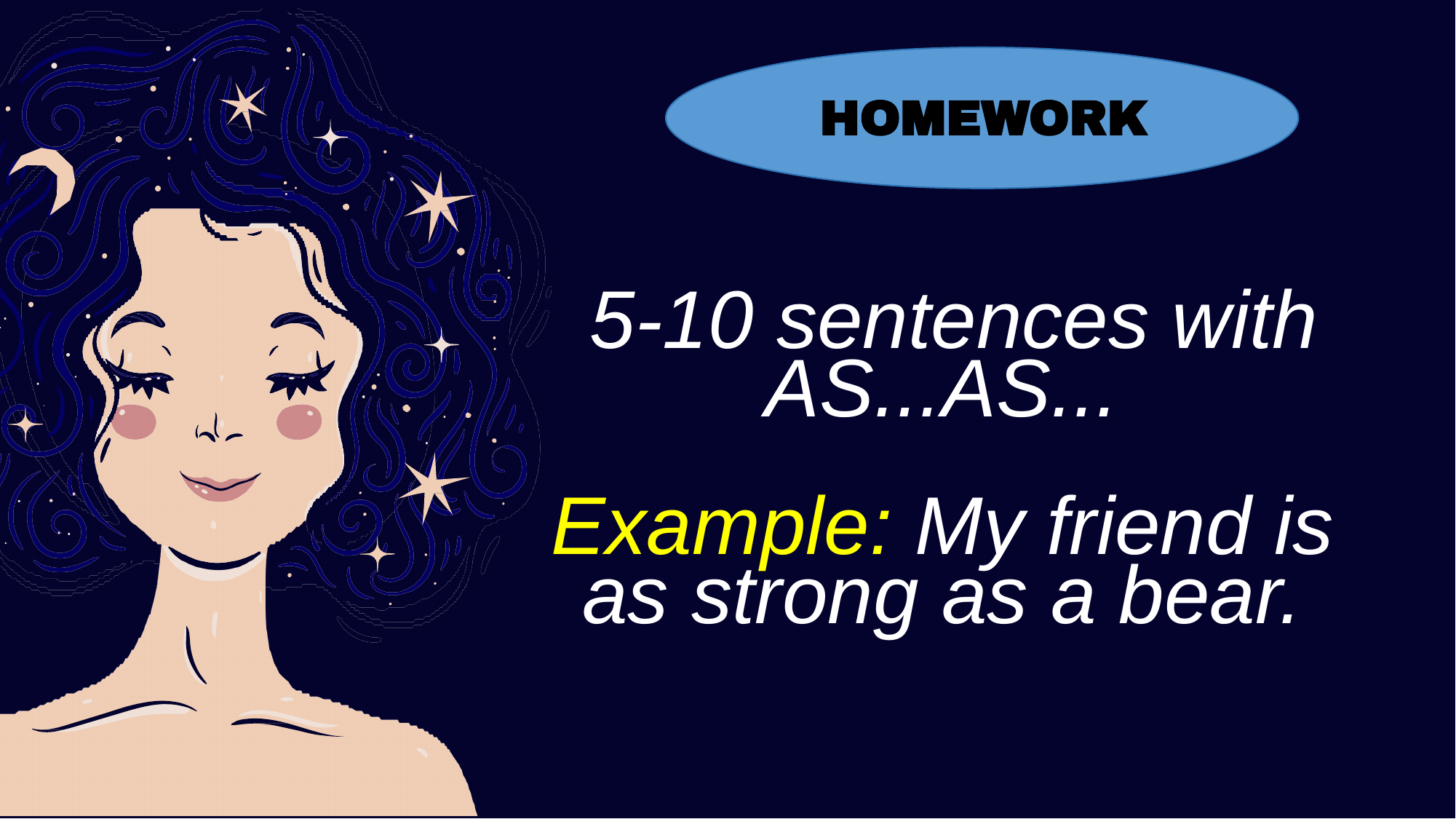

HOMEWORK

 5-10 sentences with AS...AS...

Example: My friend is as strong as a bear.